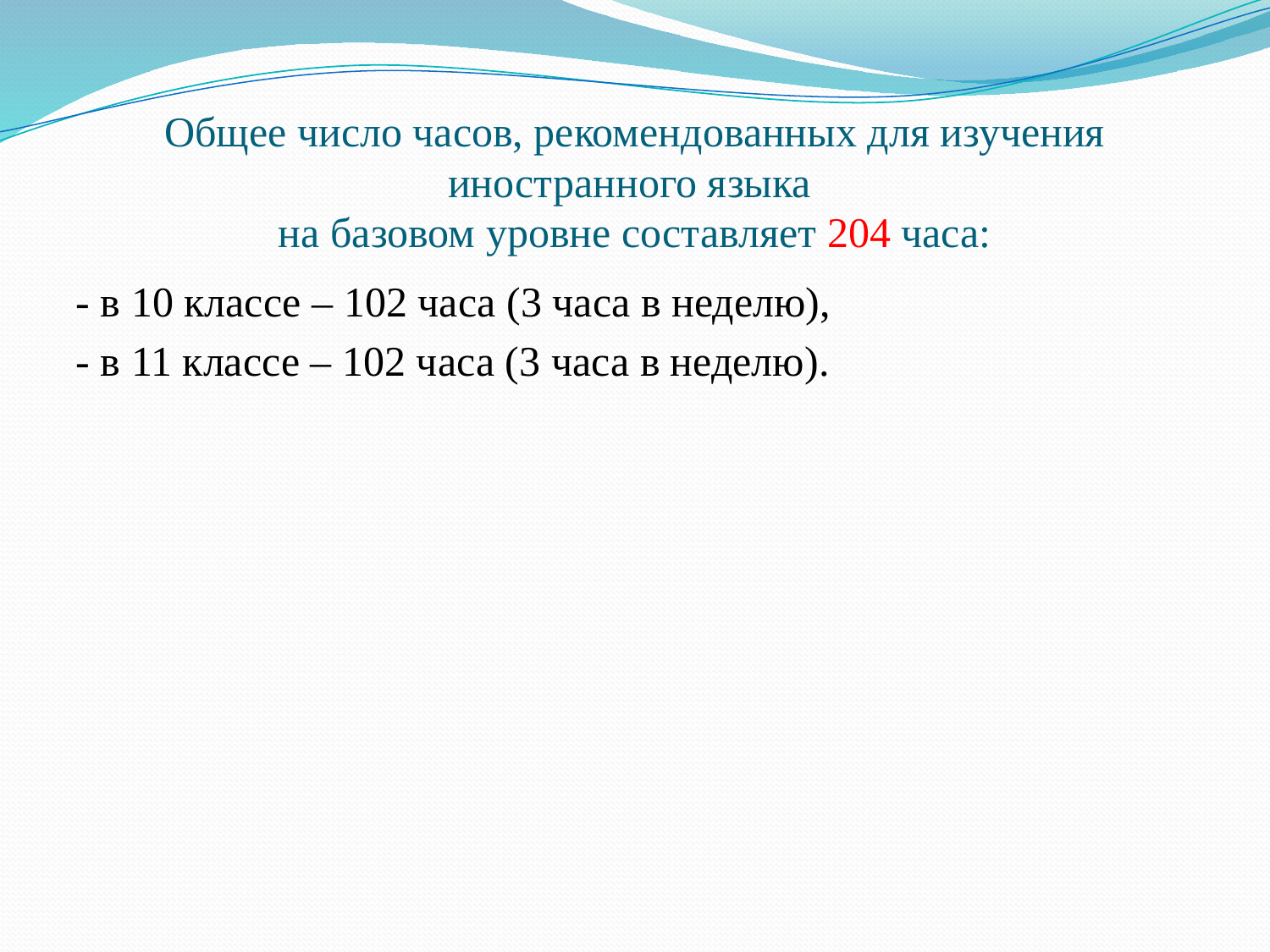

# Общее число часов, рекомендованных для изучения иностранного языка на базовом уровне составляет 204 часа:
- в 10 классе – 102 часа (3 часа в неделю),
- в 11 классе – 102 часа (3 часа в неделю).